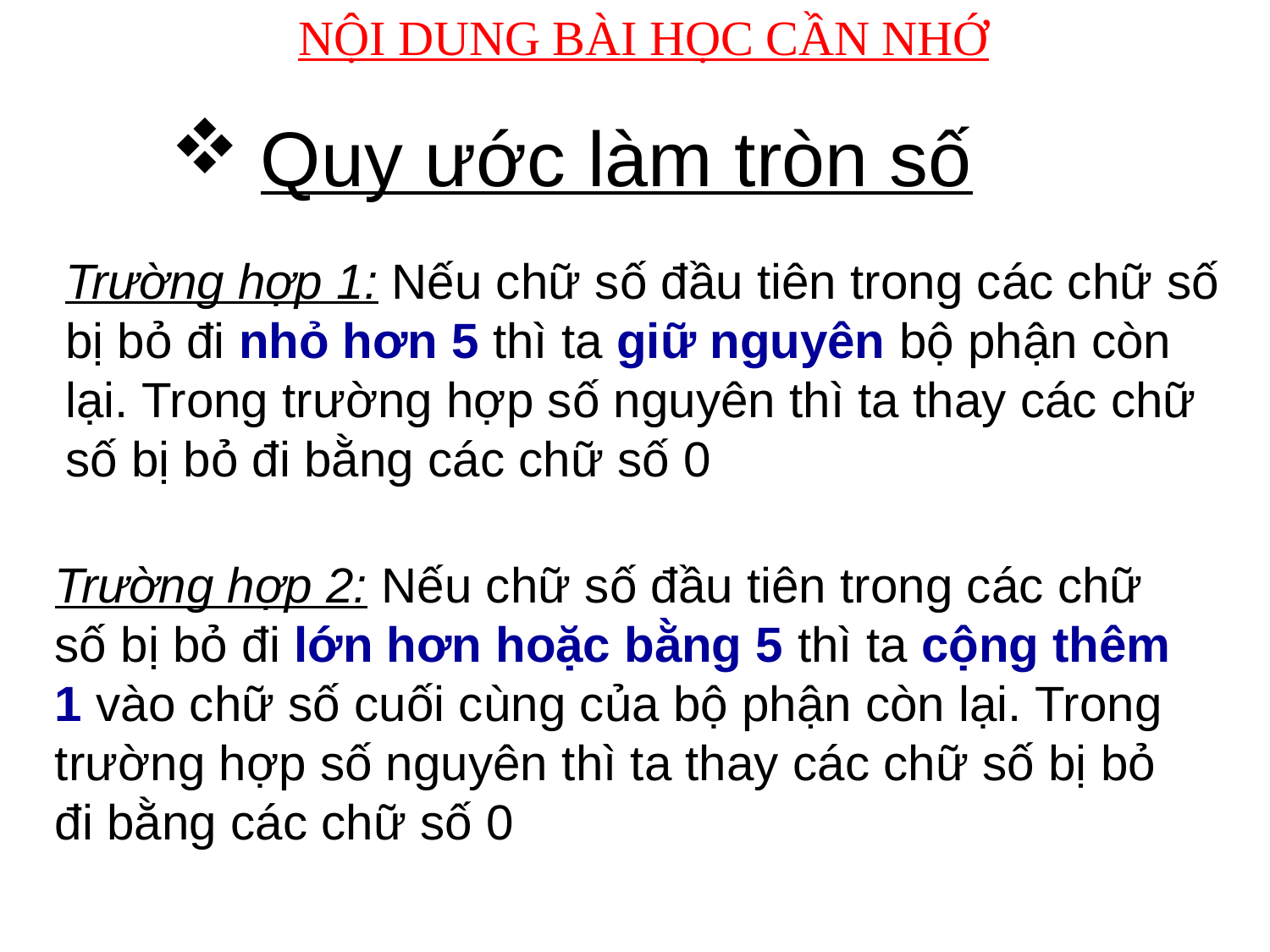

NỘI DUNG BÀI HỌC CẦN NHỚ
# Quy ước làm tròn số
Trường hợp 1: Nếu chữ số đầu tiên trong các chữ số bị bỏ đi nhỏ hơn 5 thì ta giữ nguyên bộ phận còn lại. Trong trường hợp số nguyên thì ta thay các chữ số bị bỏ đi bằng các chữ số 0
Trường hợp 2: Nếu chữ số đầu tiên trong các chữ số bị bỏ đi lớn hơn hoặc bằng 5 thì ta cộng thêm 1 vào chữ số cuối cùng của bộ phận còn lại. Trong trường hợp số nguyên thì ta thay các chữ số bị bỏ đi bằng các chữ số 0